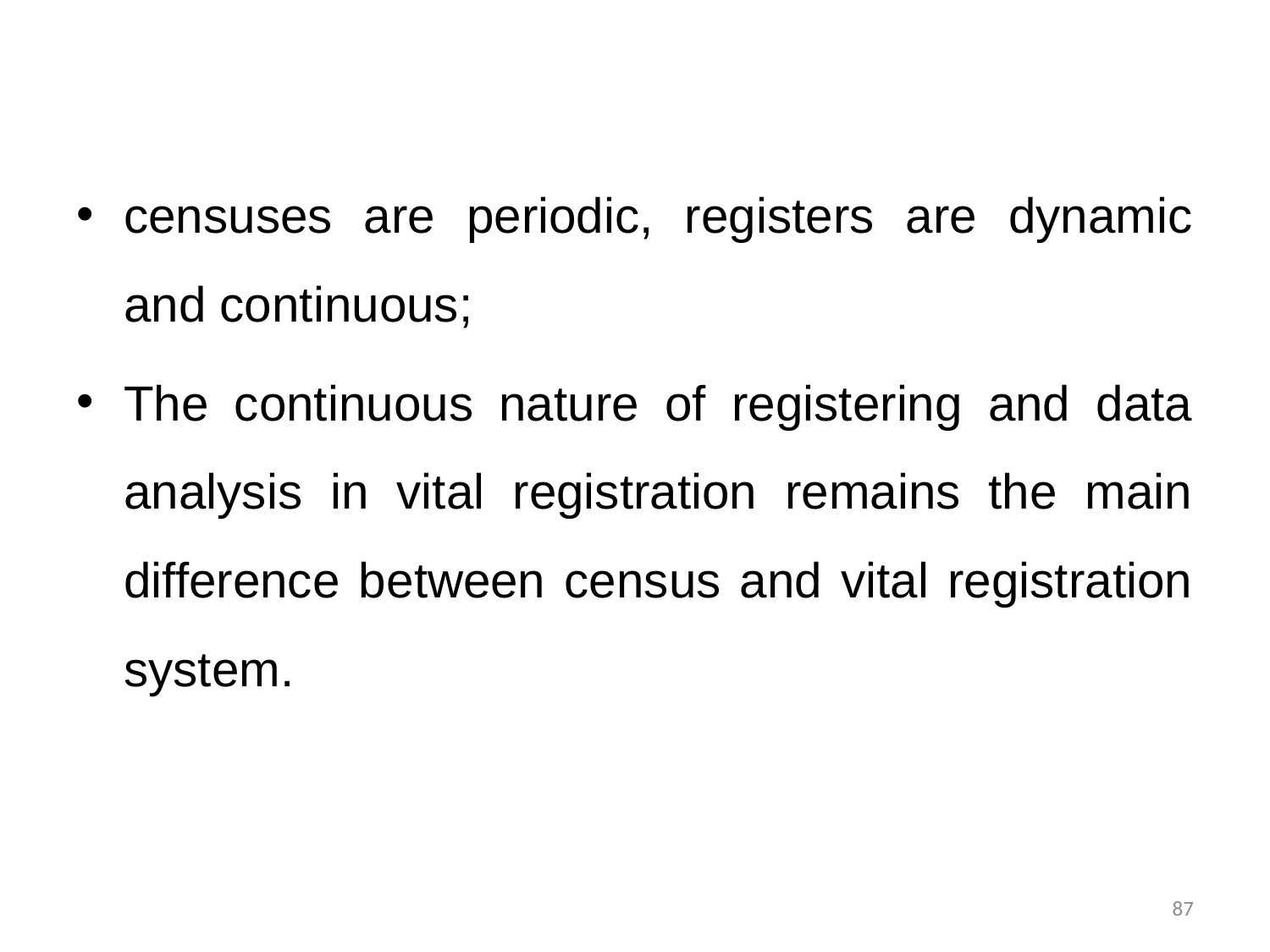

censuses are periodic, registers are dynamic and continuous;
The continuous nature of registering and data analysis in vital registration remains the main difference between census and vital registration system.

87